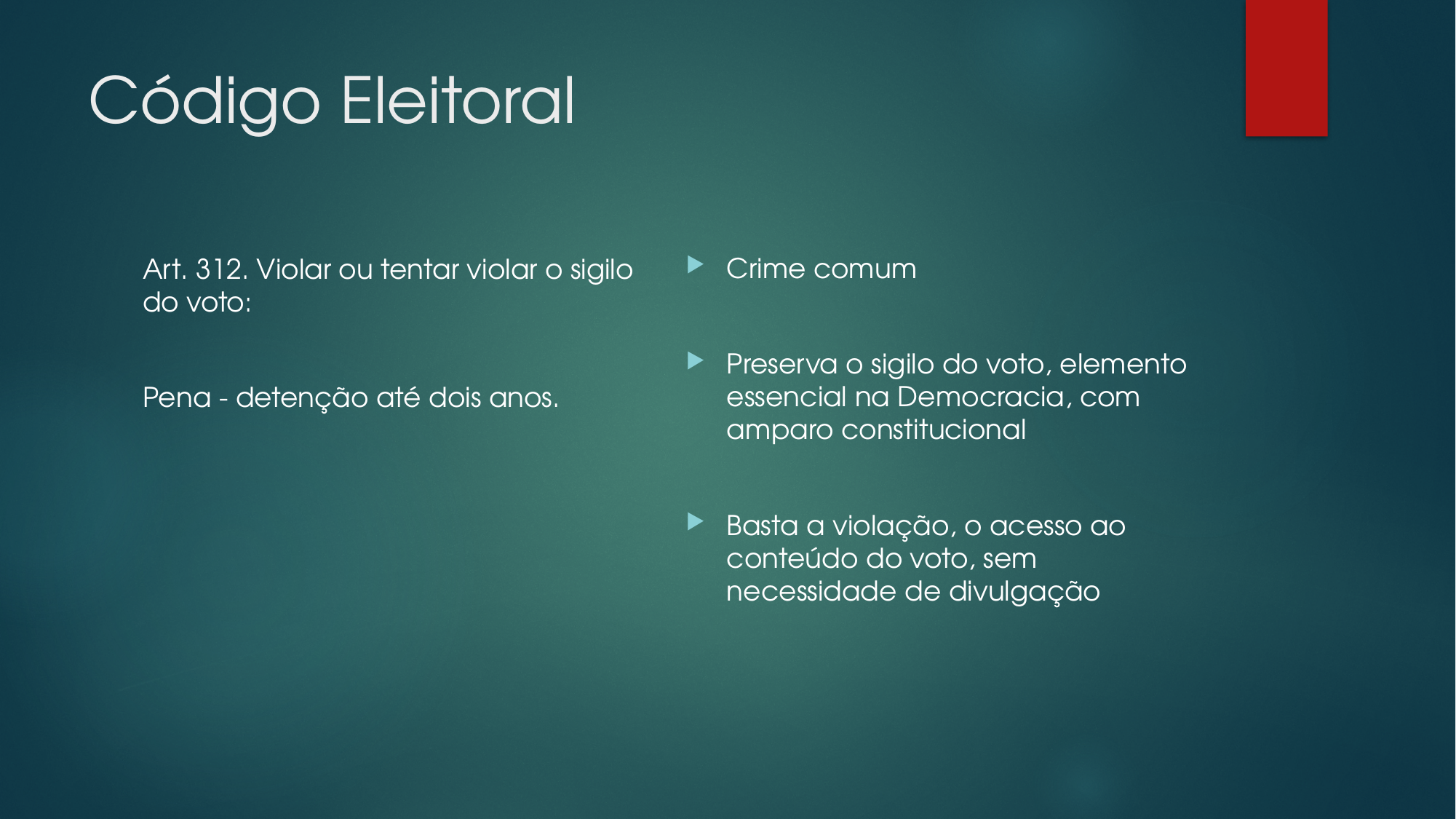

# Código Eleitoral
Crime comum

Preserva o sigilo do voto, elemento essencial na Democracia, com amparo constitucional

Basta a violação, o acesso ao conteúdo do voto, sem necessidade de divulgação

Art. 312. Violar ou tentar violar o sigilo do voto:

Pena - detenção até dois anos.